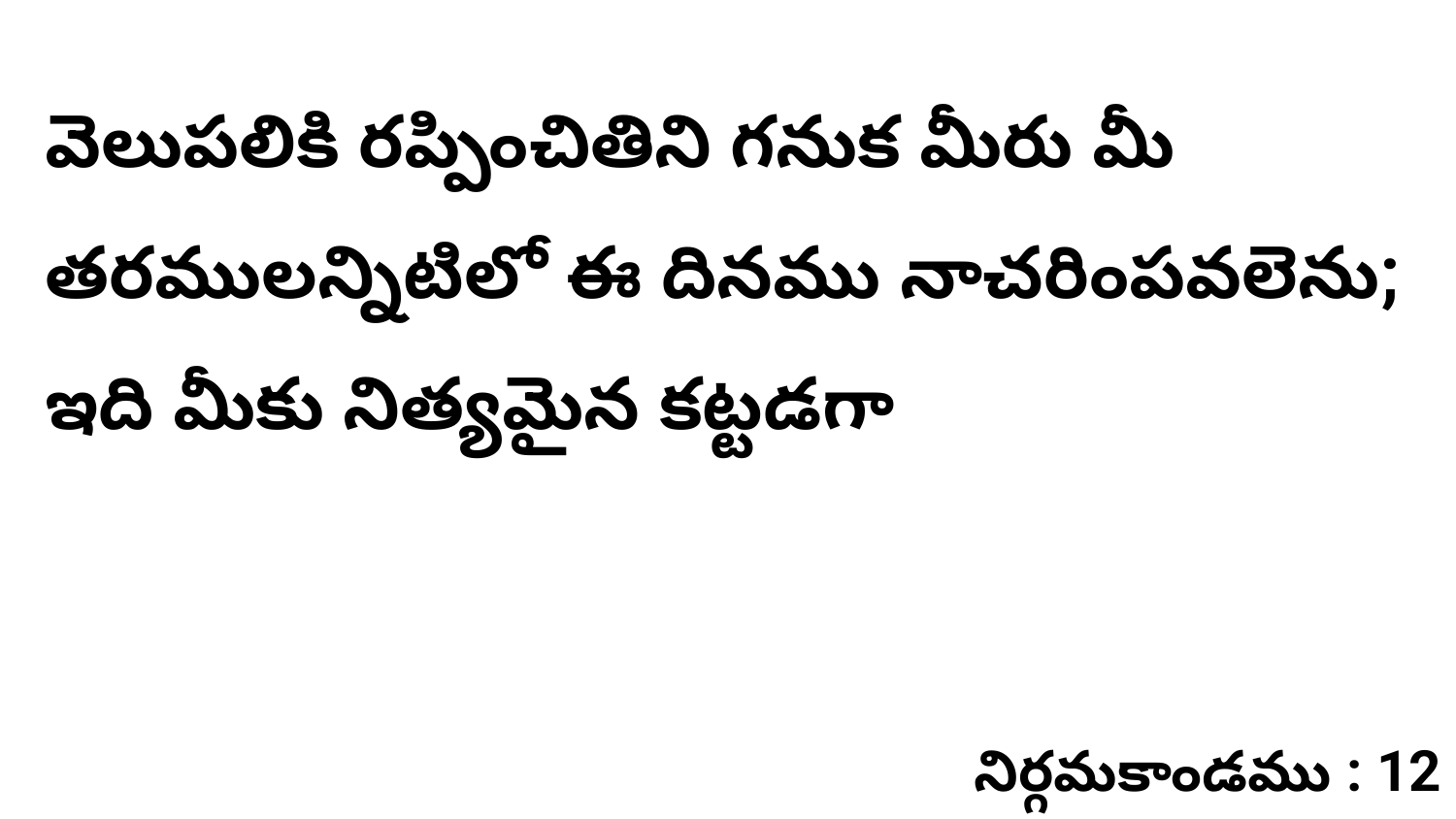

వెలుపలికి రప్పించితిని గనుక మీరు మీ తరములన్నిటిలో ఈ దినము నాచరింపవలెను; ఇది మీకు నిత్యమైన కట్టడగా
నిర్గమకాండము : 12